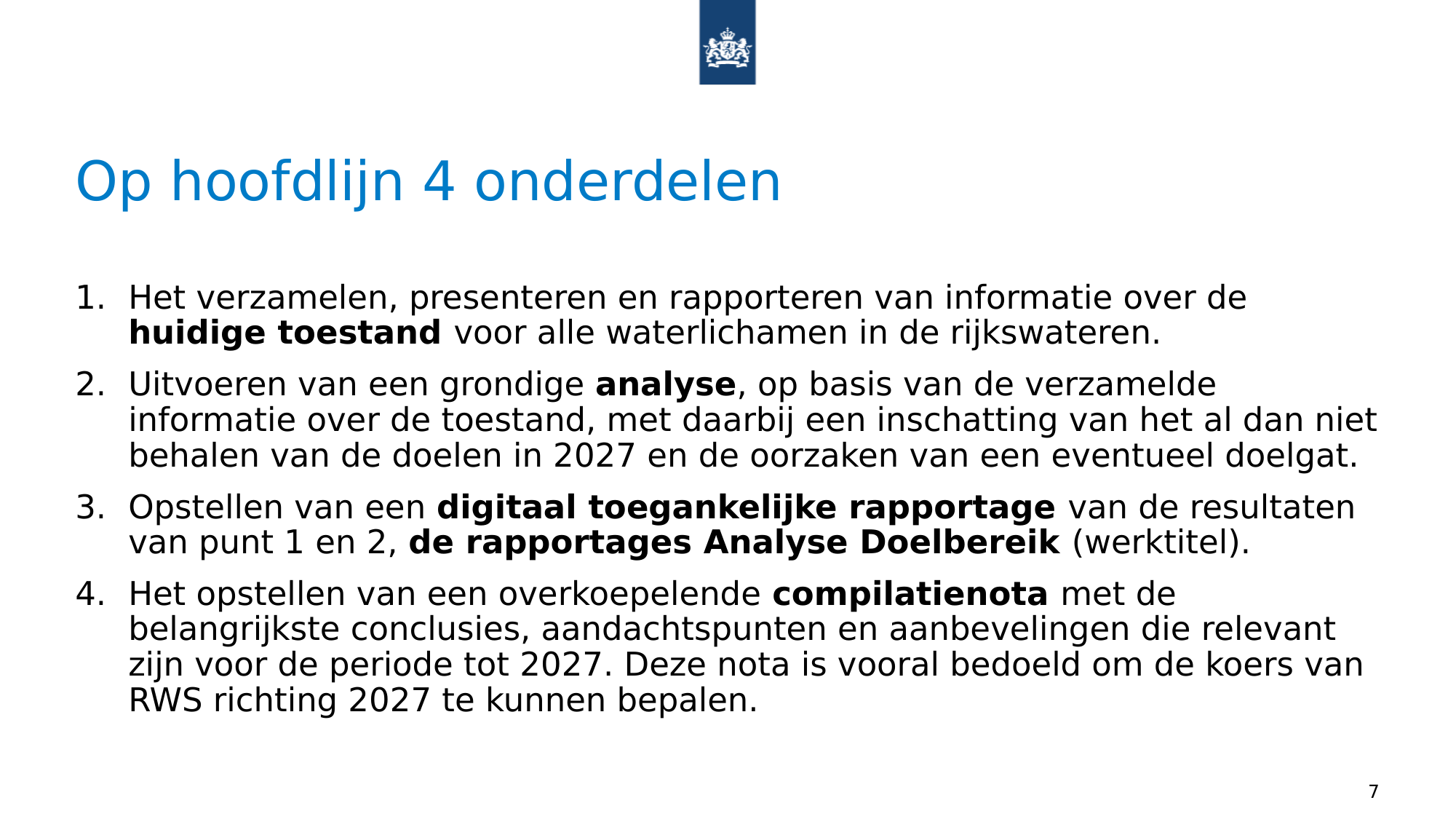

# Op hoofdlijn 4 onderdelen
Het verzamelen, presenteren en rapporteren van informatie over de huidige toestand voor alle waterlichamen in de rijkswateren.
Uitvoeren van een grondige analyse, op basis van de verzamelde informatie over de toestand, met daarbij een inschatting van het al dan niet behalen van de doelen in 2027 en de oorzaken van een eventueel doelgat.
Opstellen van een digitaal toegankelijke rapportage van de resultaten van punt 1 en 2, de rapportages Analyse Doelbereik (werktitel).
Het opstellen van een overkoepelende compilatienota met de belangrijkste conclusies, aandachtspunten en aanbevelingen die relevant zijn voor de periode tot 2027. Deze nota is vooral bedoeld om de koers van RWS richting 2027 te kunnen bepalen.

7